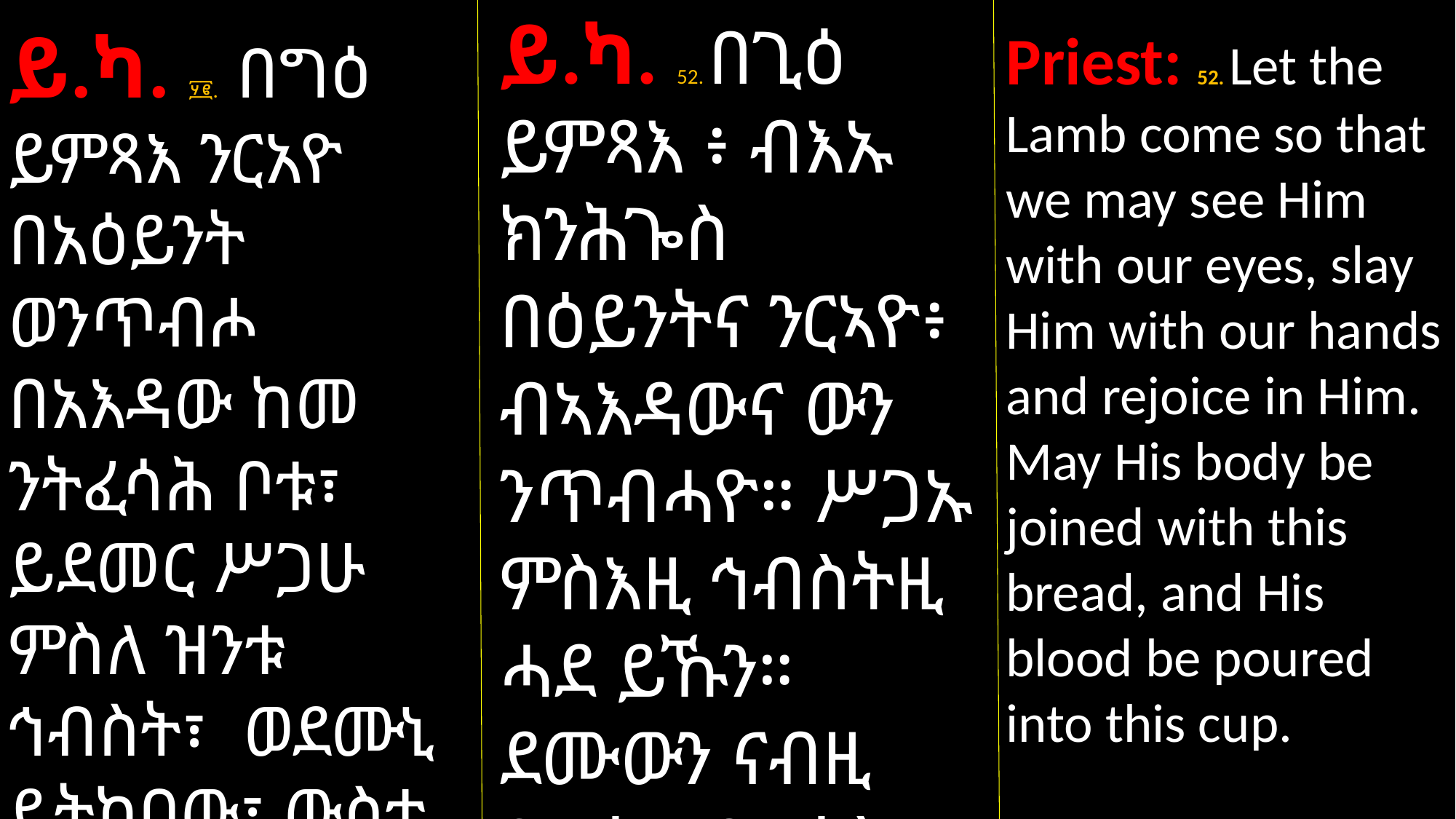

ይ.ካ. 52. በጊዕ ይምጻእ ፥ ብእኡ ክንሕጐስ በዕይንትና ንርኣዮ፥ ብኣእዳውና ውን ንጥብሓዮ። ሥጋኡ ምስእዚ ኅብስትዚ ሓደ ይኹን። ደሙውን ናብዚ ጽዋዕዚ ይፍሰስ።
ይ.ካ. ፶፪. በግዕ ይምጻእ ንርአዮ በአዕይንት ወንጥብሖ በአእዳው ከመ ንትፈሳሕ ቦቱ፣ ይደመር ሥጋሁ ምስለ ዝንቱ ኅብስት፣  ወደሙኒ ይትከዐው፣ ውስተ ዝንቱ ጽዋዕ።
Priest: 52. Let the Lamb come so that we may see Him with our eyes, slay Him with our hands and rejoice in Him.  May His body be joined with this bread, and His blood be poured into this cup.